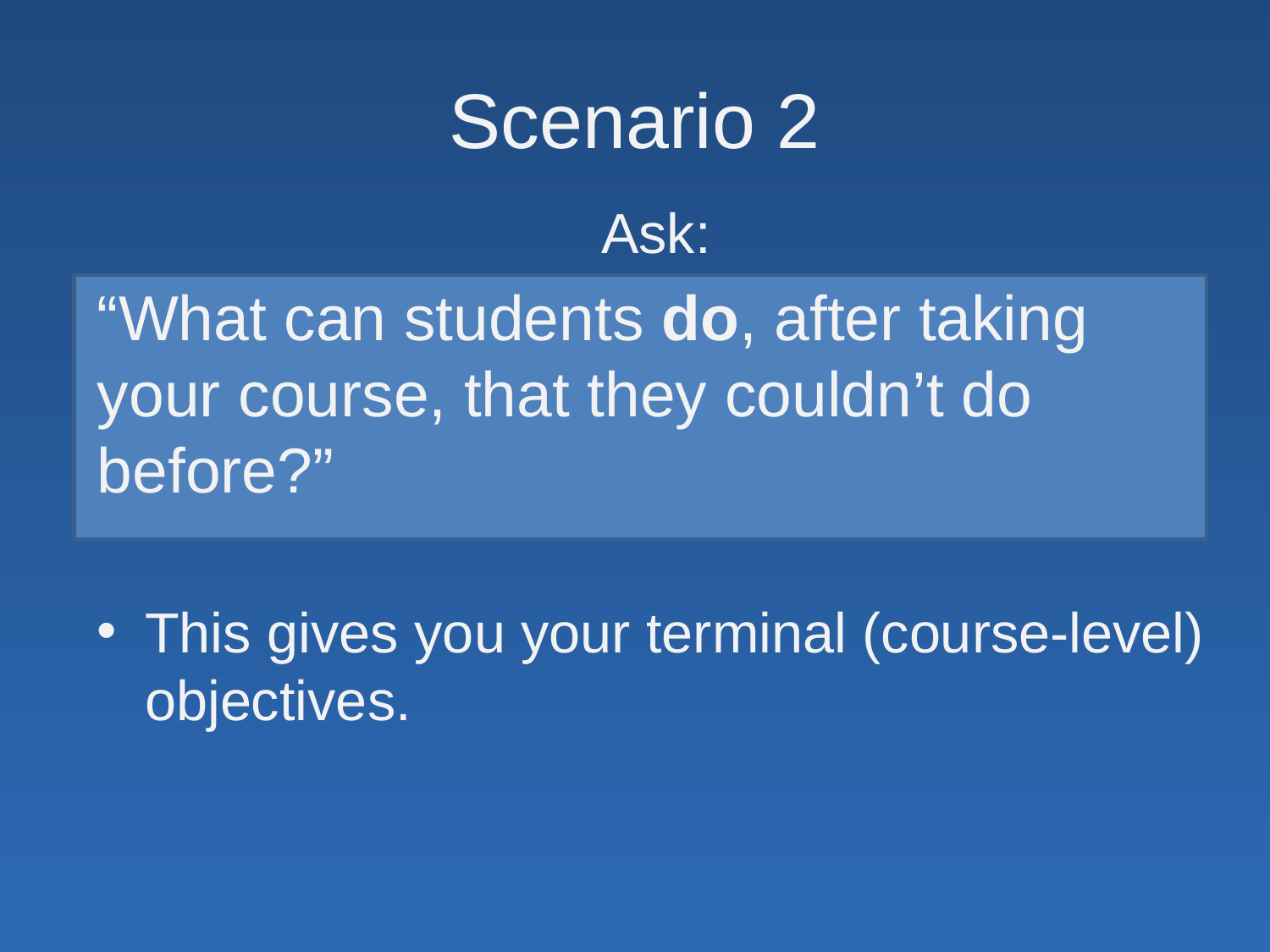

# Scenario 2
Ask:
“What can students do, after taking your course, that they couldn’t do before?”

This gives you your terminal (course-level) objectives.